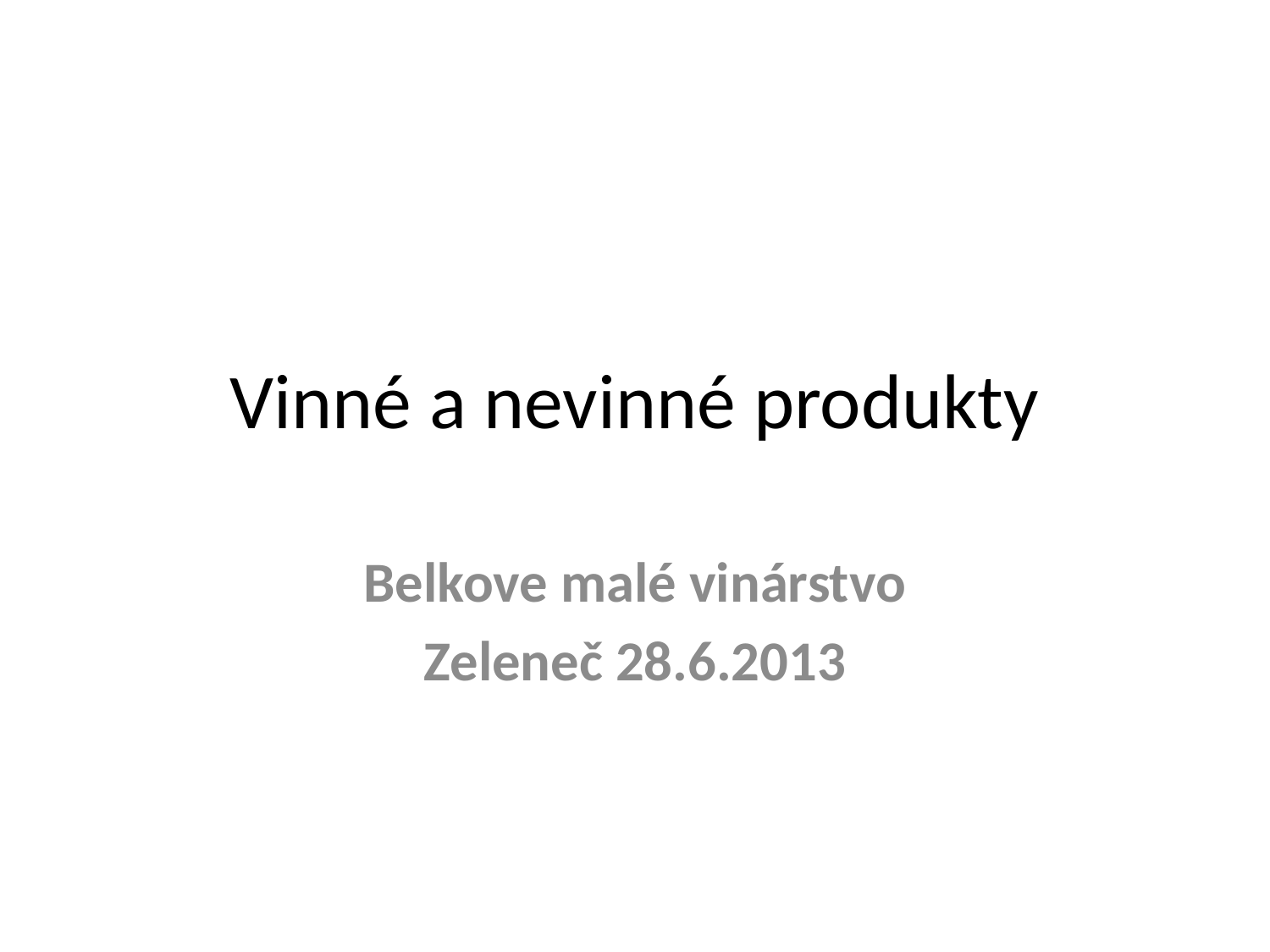

# Vinné a nevinné produkty
Belkove malé vinárstvo
Zeleneč 28.6.2013